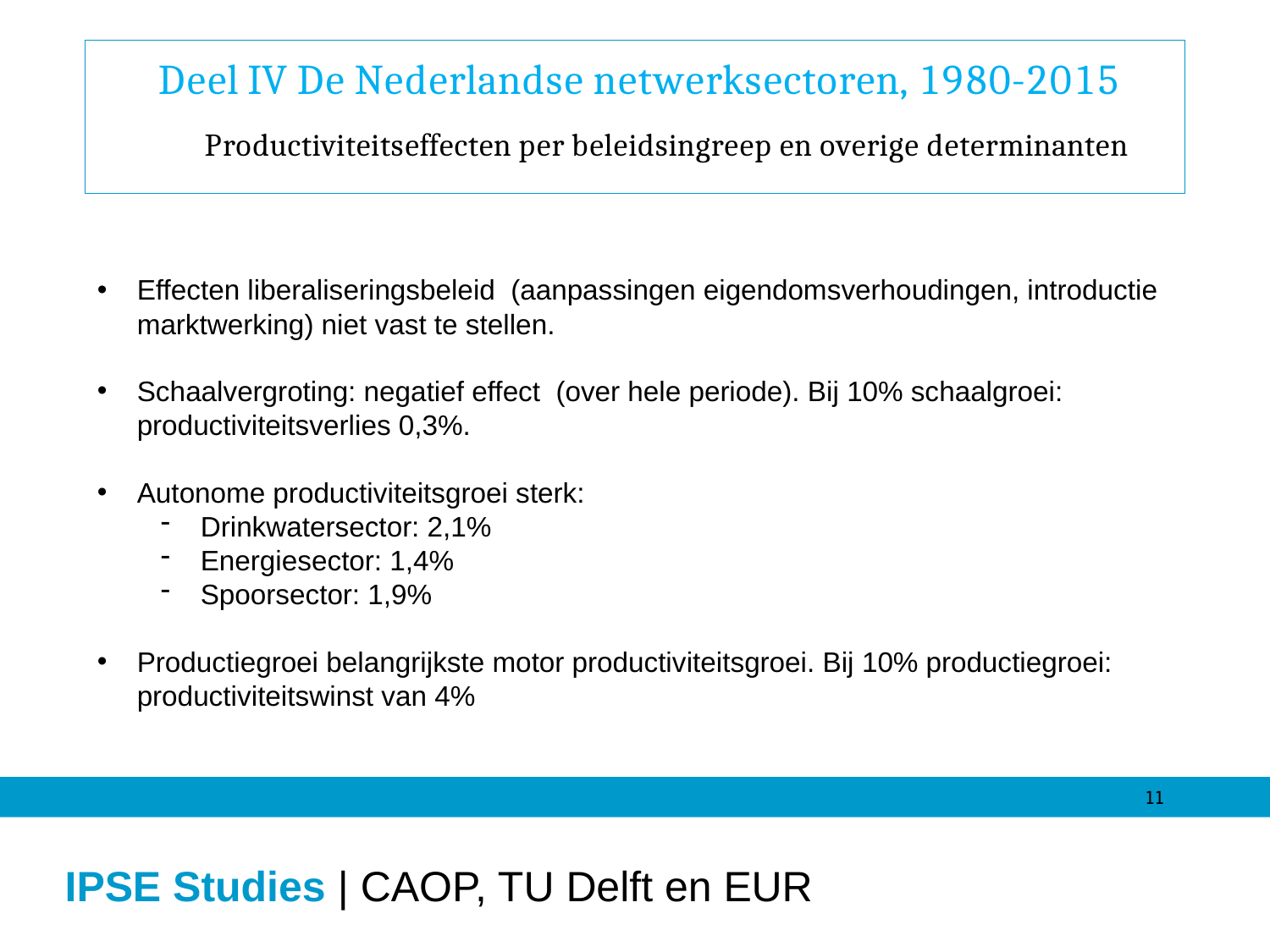

Deel IV De Nederlandse netwerksectoren, 1980-2015
Productiviteitseffecten per beleidsingreep en overige determinanten

Effecten liberaliseringsbeleid  (aanpassingen eigendomsverhoudingen, introductie marktwerking) niet vast te stellen.

Schaalvergroting: negatief effect  (over hele periode). Bij 10% schaalgroei: productiviteitsverlies 0,3%.

Autonome productiviteitsgroei sterk:
Drinkwatersector: 2,1%
Energiesector: 1,4%
Spoorsector: 1,9%

Productiegroei belangrijkste motor productiviteitsgroei. Bij 10% productiegroei: productiviteitswinst van 4%

11